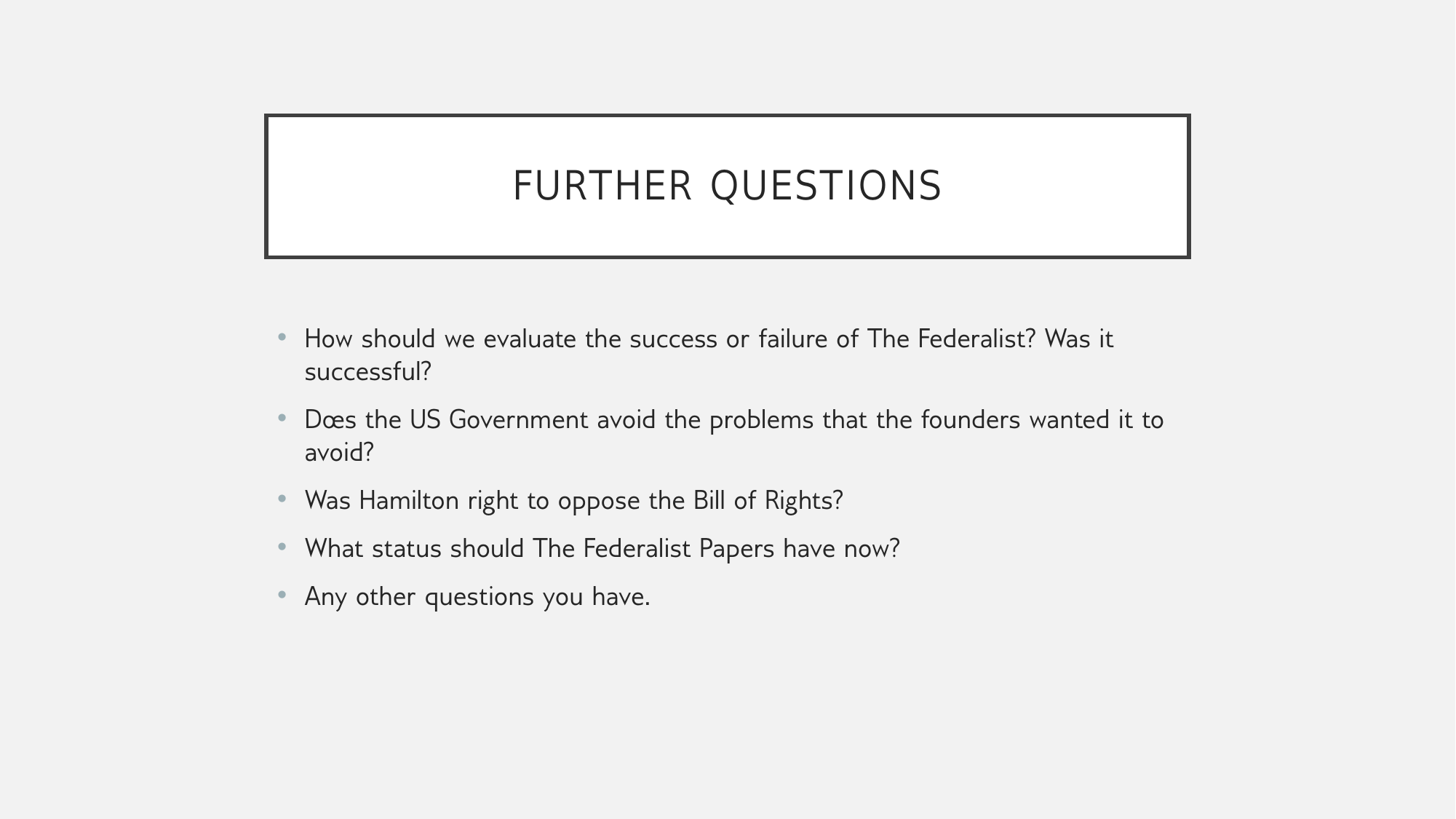

# Further questions
How should we evaluate the success or failure of The Federalist? Was it successful?
Does the US Government avoid the problems that the founders wanted it to avoid?
Was Hamilton right to oppose the Bill of Rights?
What status should The Federalist Papers have now?
Any other questions you have.